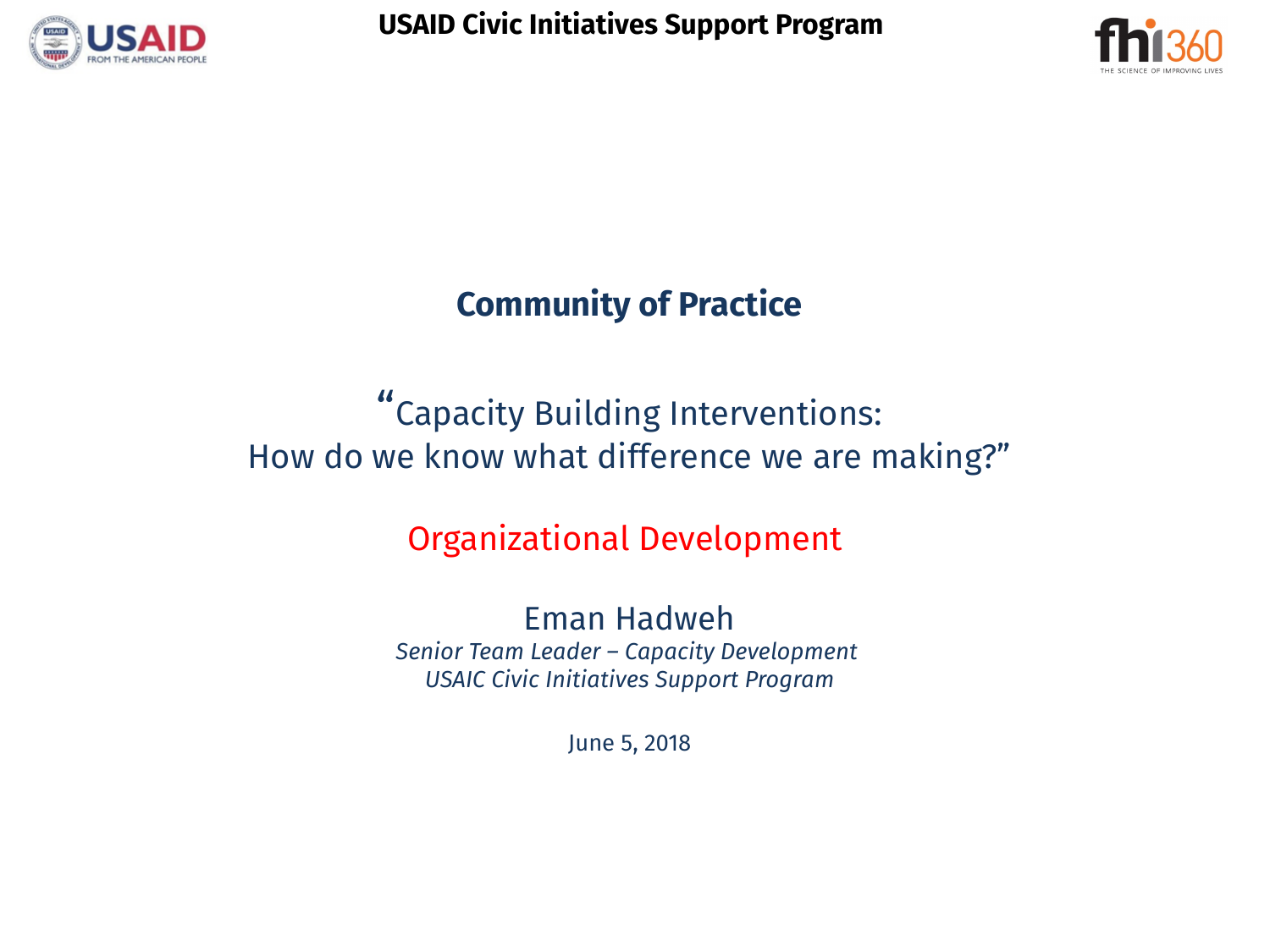

# Community of Practice “Capacity Building Interventions: How do we know what difference we are making?” Organizational Development Eman Hadweh Senior Team Leader – Capacity Development USAIC Civic Initiatives Support Program June 5, 2018